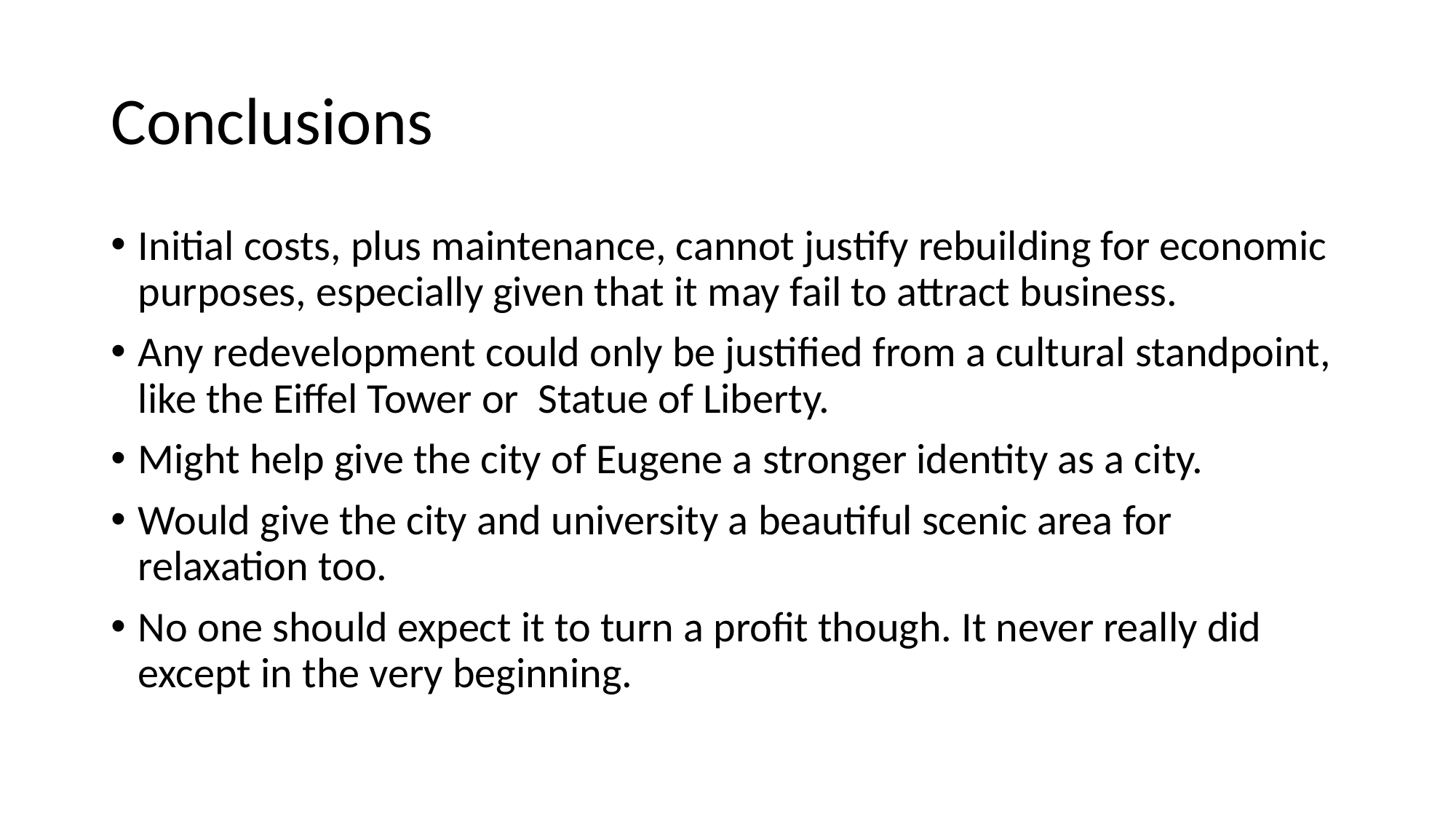

# Conclusions
Initial costs, plus maintenance, cannot justify rebuilding for economic purposes, especially given that it may fail to attract business.
Any redevelopment could only be justified from a cultural standpoint, like the Eiffel Tower or  Statue of Liberty.
Might help give the city of Eugene a stronger identity as a city.
Would give the city and university a beautiful scenic area for relaxation too.
No one should expect it to turn a profit though. It never really did except in the very beginning.